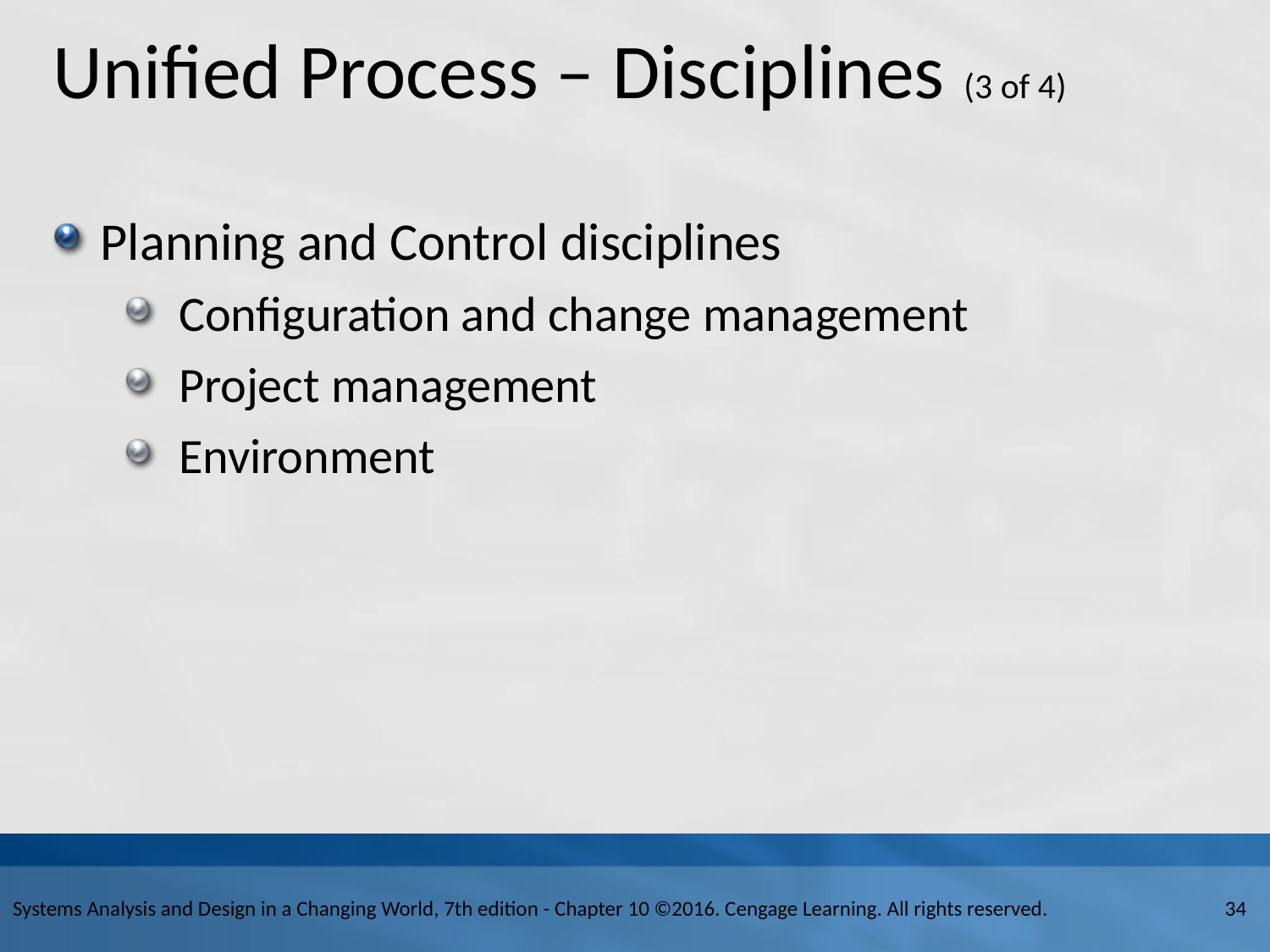

# Unified Process – Disciplines (3 of 4)
Planning and Control disciplines
Configuration and change management
Project management
Environment
34
Systems Analysis and Design in a Changing World, 7th edition - Chapter 10 ©2016. Cengage Learning. All rights reserved.